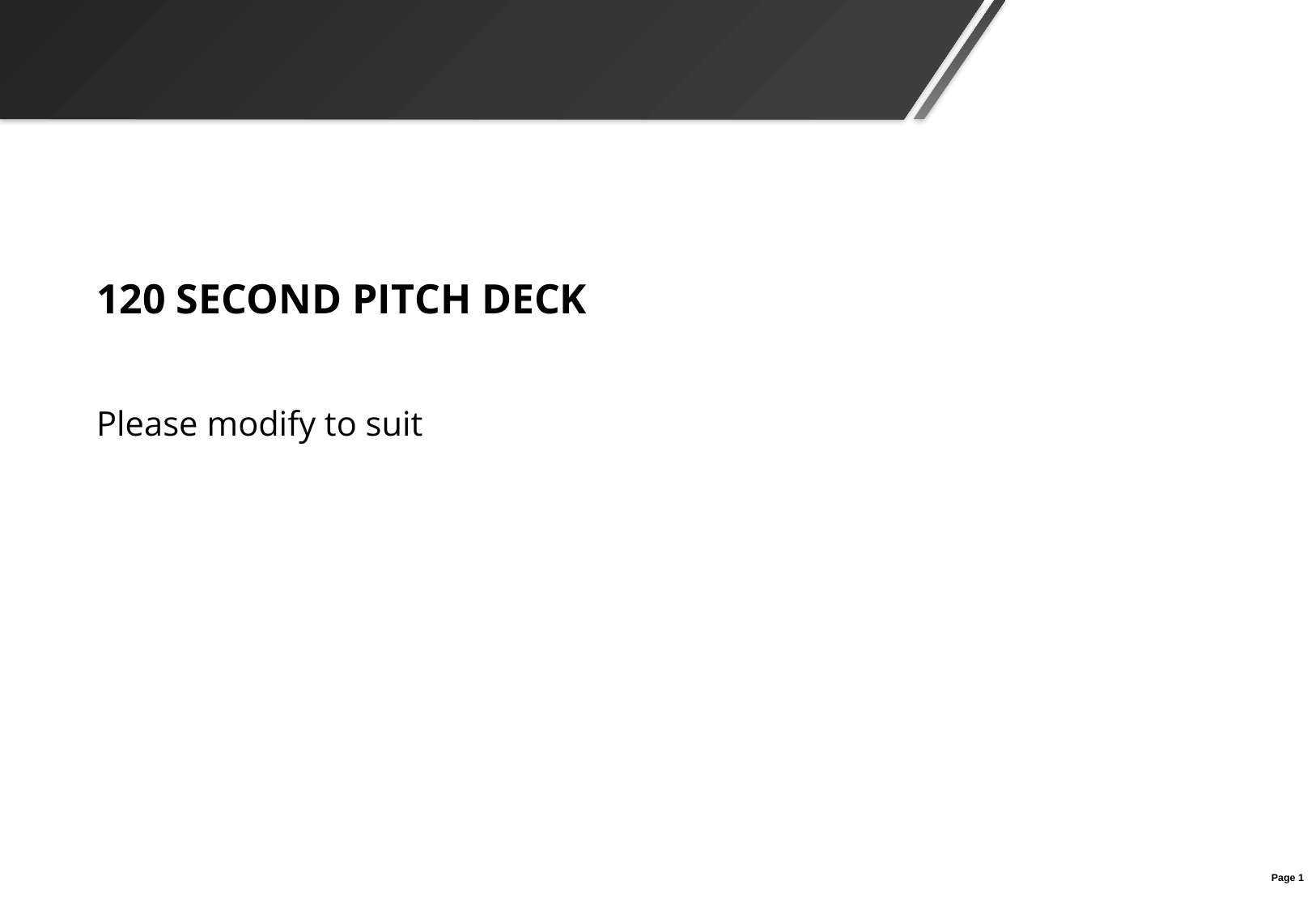

# 120 SECOND PITCH DECK
120 SECOND
PITCH STRUCTURE
Please modify to suit